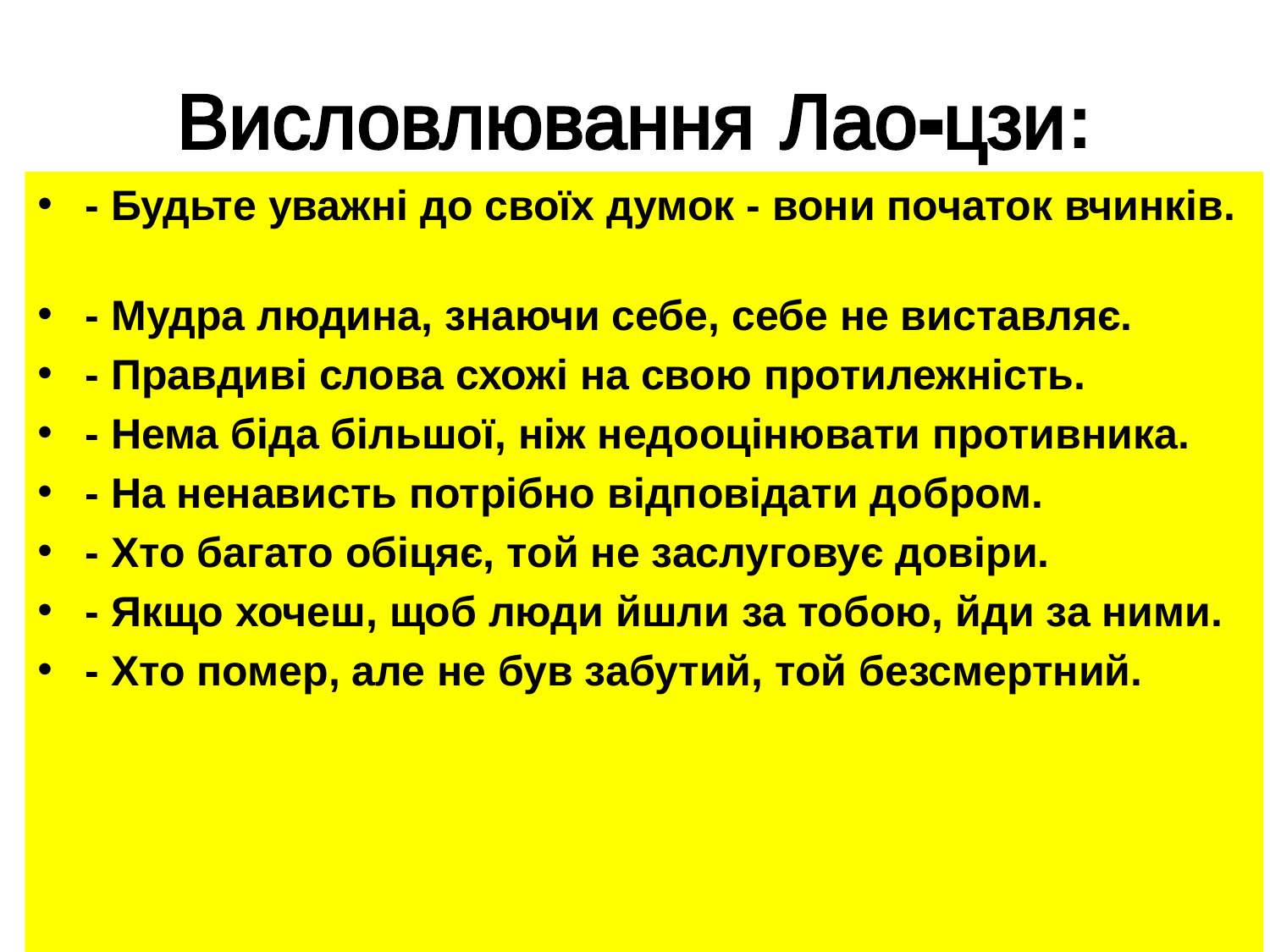

# Висловлювання Лао-цзи:
- Будьте уважні до своїх думок - вони початок вчинків.
- Мудра людина, знаючи себе, себе не виставляє.
- Правдиві слова схожі на свою протилежність.
- Нема біда більшої, ніж недооцінювати противника.
- На ненависть потрібно відповідати добром.
- Хто багато обіцяє, той не заслуговує довіри.
- Якщо хочеш, щоб люди йшли за тобою, йди за ними.
- Хто помер, але не був забутий, той безсмертний.